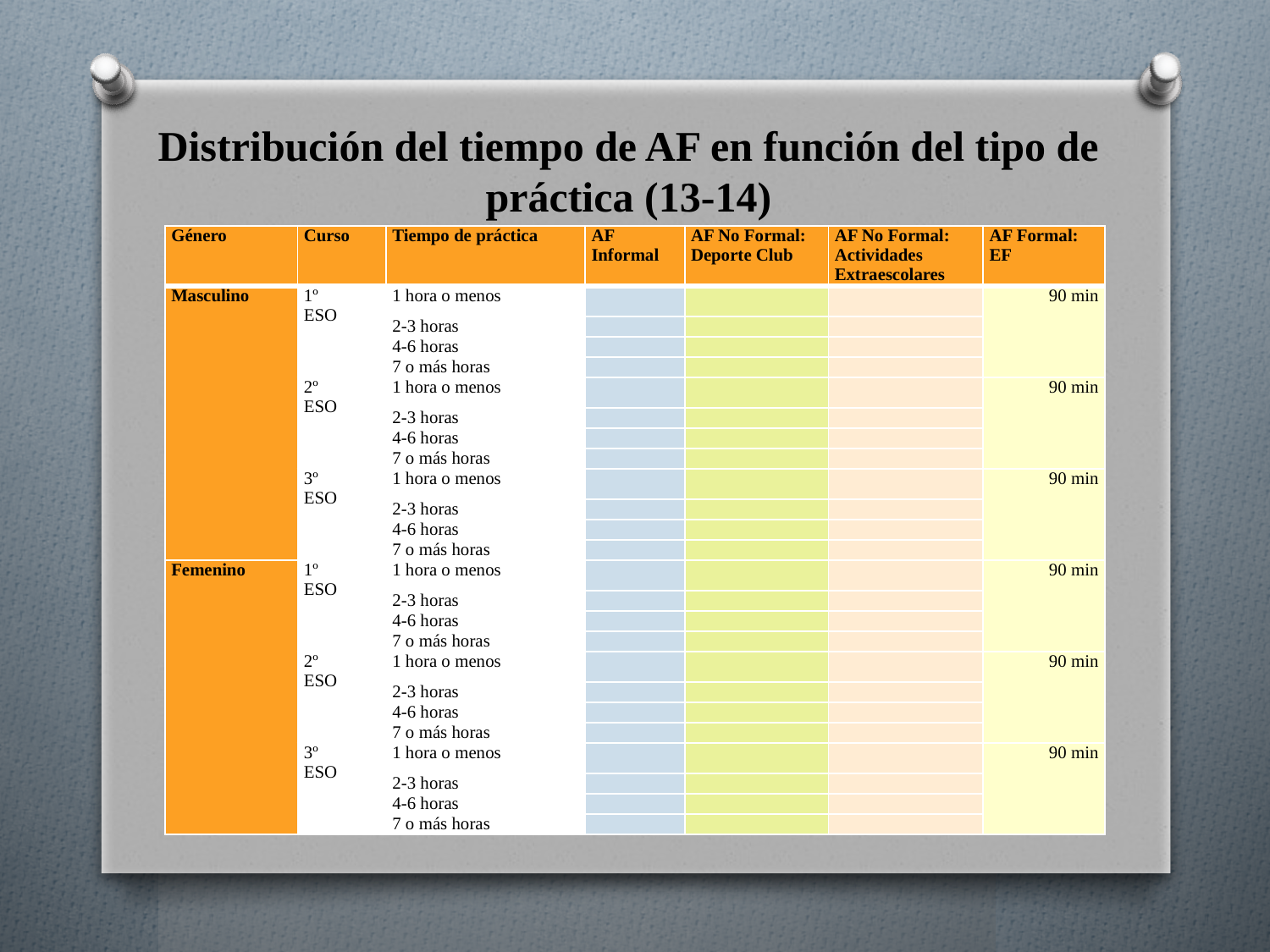

# Distribución del tiempo de AF en función del tipo de práctica (13-14)
| Género | Curso | Tiempo de práctica | AF Informal | AF No Formal: Deporte Club | AF No Formal: Actividades Extraescolares | AF Formal: EF |
| --- | --- | --- | --- | --- | --- | --- |
| Masculino | 1º ESO | 1 hora o menos |  |  |  | 90 min |
|  |  | 2-3 horas |  |  |  |  |
|  |  | 4-6 horas |  |  |  |  |
|  |  | 7 o más horas |  |  |  |  |
|  | 2º ESO | 1 hora o menos |  |  |  | 90 min |
|  |  | 2-3 horas |  |  |  |  |
|  |  | 4-6 horas |  |  |  |  |
|  |  | 7 o más horas |  |  |  |  |
|  | 3º ESO | 1 hora o menos |  |  |  | 90 min |
|  |  | 2-3 horas |  |  |  |  |
|  |  | 4-6 horas |  |  |  |  |
|  |  | 7 o más horas |  |  |  |  |
| Femenino | 1º ESO | 1 hora o menos |  |  |  | 90 min |
|  |  | 2-3 horas |  |  |  |  |
|  |  | 4-6 horas |  |  |  |  |
|  |  | 7 o más horas |  |  |  |  |
|  | 2º ESO | 1 hora o menos |  |  |  | 90 min |
|  |  | 2-3 horas |  |  |  |  |
|  |  | 4-6 horas |  |  |  |  |
|  |  | 7 o más horas |  |  |  |  |
|  | 3º ESO | 1 hora o menos |  |  |  | 90 min |
|  |  | 2-3 horas |  |  |  |  |
|  |  | 4-6 horas |  |  |  |  |
|  |  | 7 o más horas |  |  |  |  |